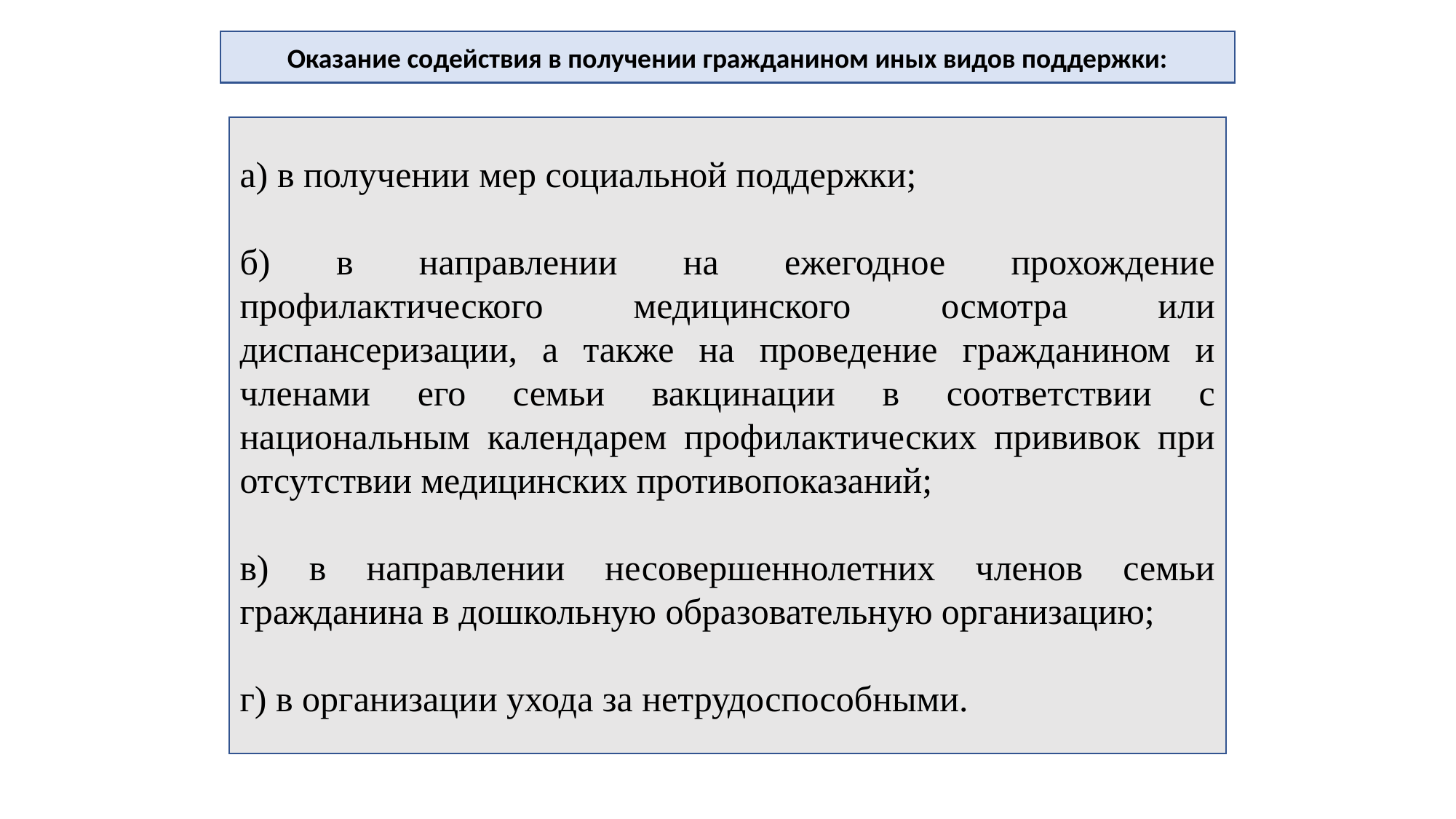

Оказание содействия в получении гражданином иных видов поддержки:
а) в получении мер социальной поддержки;

б) в направлении на ежегодное прохождение профилактического медицинского осмотра или диспансеризации, а также на проведение гражданином и членами его семьи вакцинации в соответствии с национальным календарем профилактических прививок при отсутствии медицинских противопоказаний;

в) в направлении несовершеннолетних членов семьи гражданина в дошкольную образовательную организацию;

г) в организации ухода за нетрудоспособными.